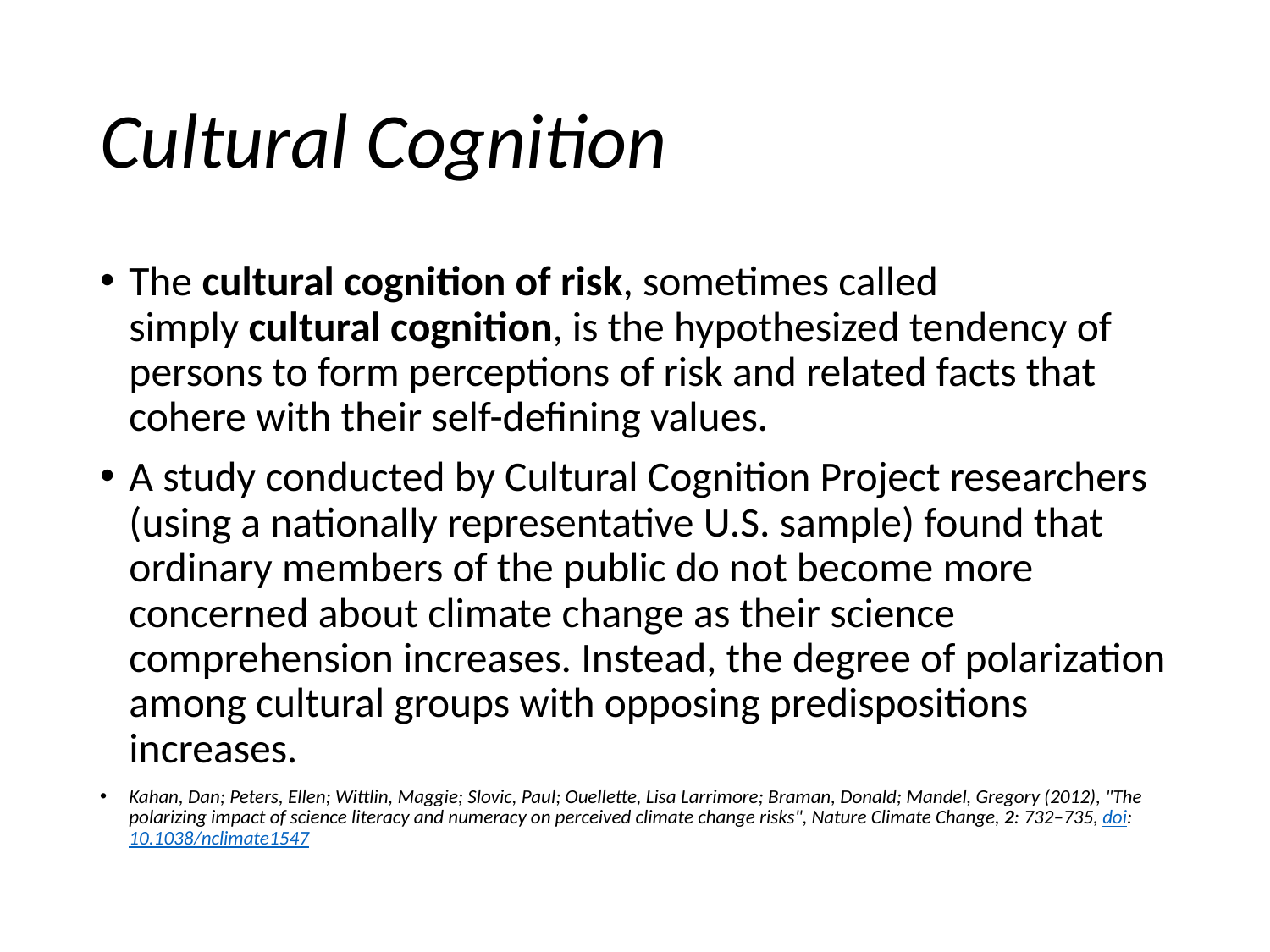

# Cultural Cognition
The cultural cognition of risk, sometimes called simply cultural cognition, is the hypothesized tendency of persons to form perceptions of risk and related facts that cohere with their self-defining values.
A study conducted by Cultural Cognition Project researchers (using a nationally representative U.S. sample) found that ordinary members of the public do not become more concerned about climate change as their science comprehension increases. Instead, the degree of polarization among cultural groups with opposing predispositions increases.
Kahan, Dan; Peters, Ellen; Wittlin, Maggie; Slovic, Paul; Ouellette, Lisa Larrimore; Braman, Donald; Mandel, Gregory (2012), "The polarizing impact of science literacy and numeracy on perceived climate change risks", Nature Climate Change, 2: 732–735, doi:10.1038/nclimate1547